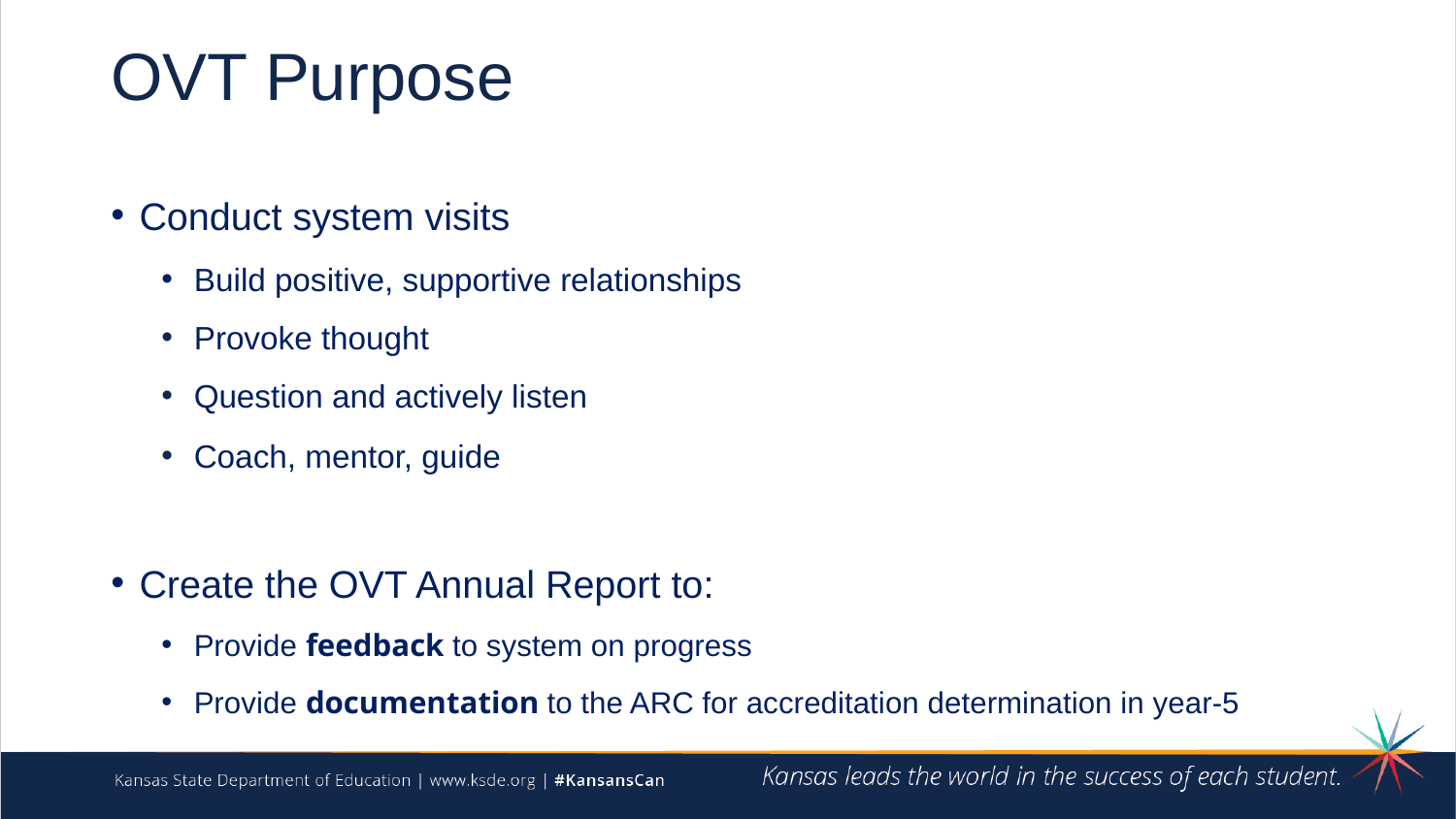

# OVT Purpose
Conduct system visits
Build positive, supportive relationships
Provoke thought
Question and actively listen
Coach, mentor, guide

Create the OVT Annual Report to:
Provide feedback to system on progress
Provide documentation to the ARC for accreditation determination in year-5